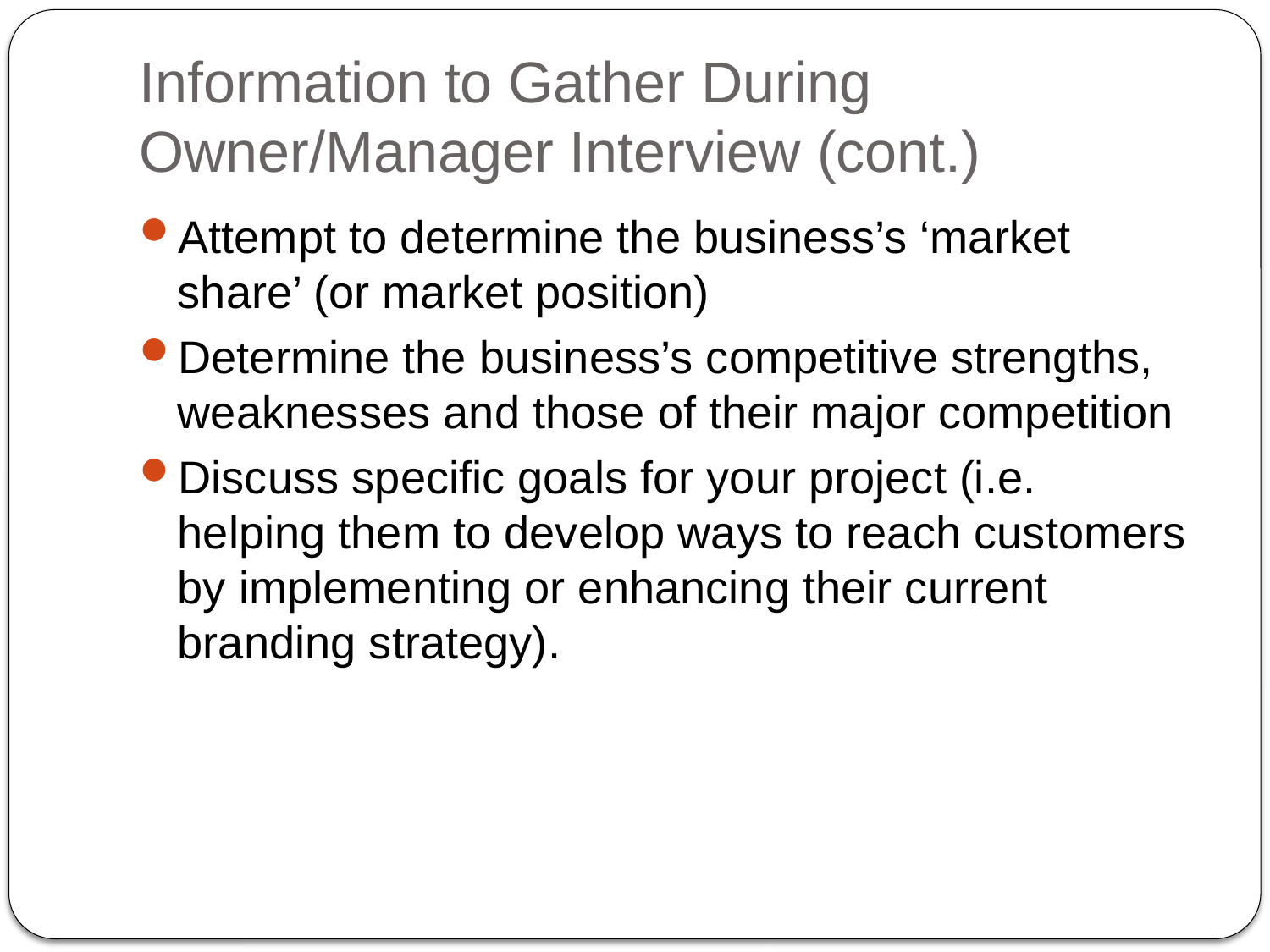

# Information to Gather During Owner/Manager Interview (cont.)
Attempt to determine the business’s ‘market share’ (or market position)
Determine the business’s competitive strengths, weaknesses and those of their major competition
Discuss specific goals for your project (i.e. helping them to develop ways to reach customers by implementing or enhancing their current branding strategy).